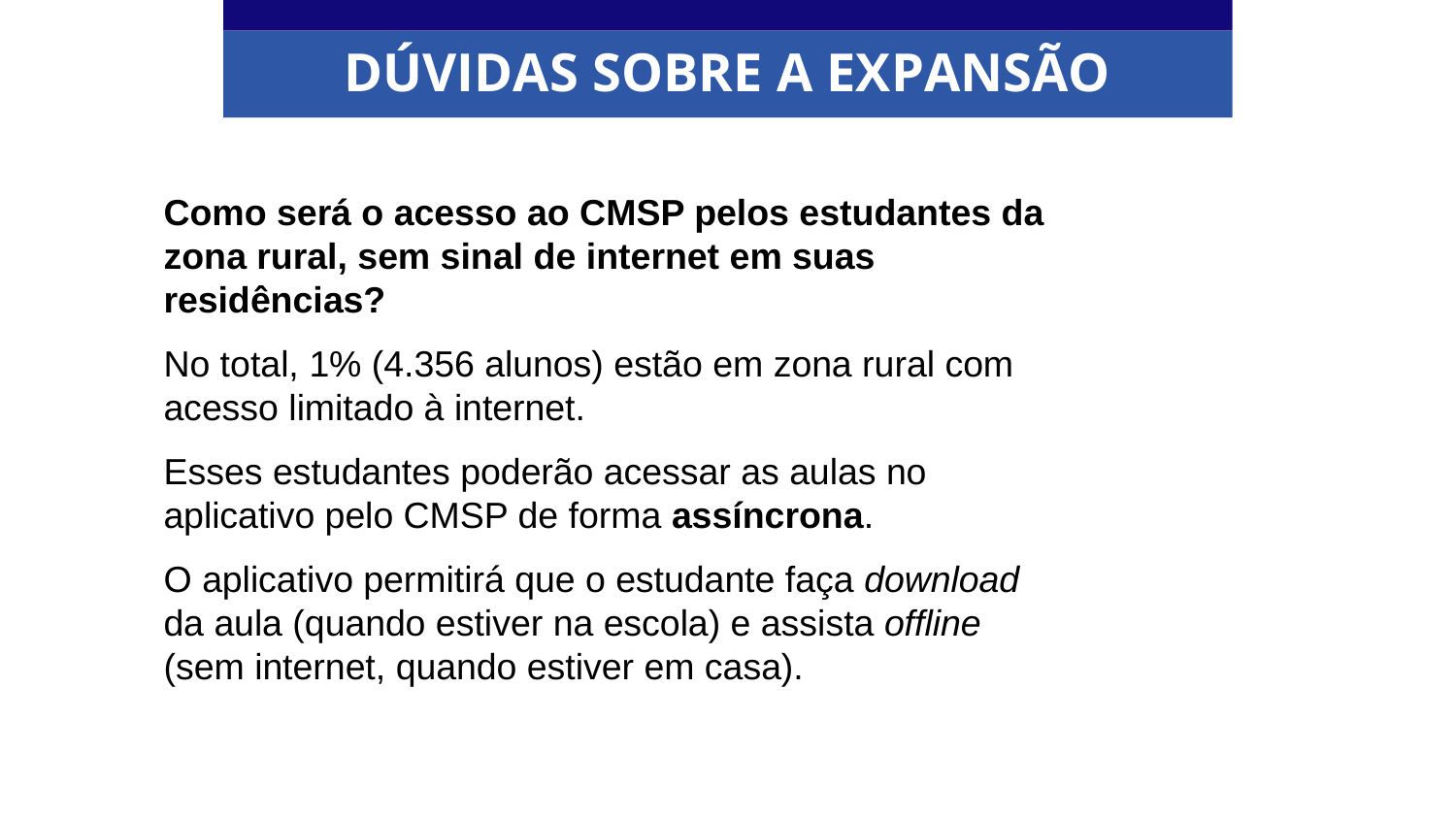

DÚVIDAS SOBRE A EXPANSÃO
Como será o acesso ao CMSP pelos estudantes da zona rural, sem sinal de internet em suas residências?
No total, 1% (4.356 alunos) estão em zona rural com acesso limitado à internet.
Esses estudantes poderão acessar as aulas no aplicativo pelo CMSP de forma assíncrona.
O aplicativo permitirá que o estudante faça download da aula (quando estiver na escola) e assista offline (sem internet, quando estiver em casa).